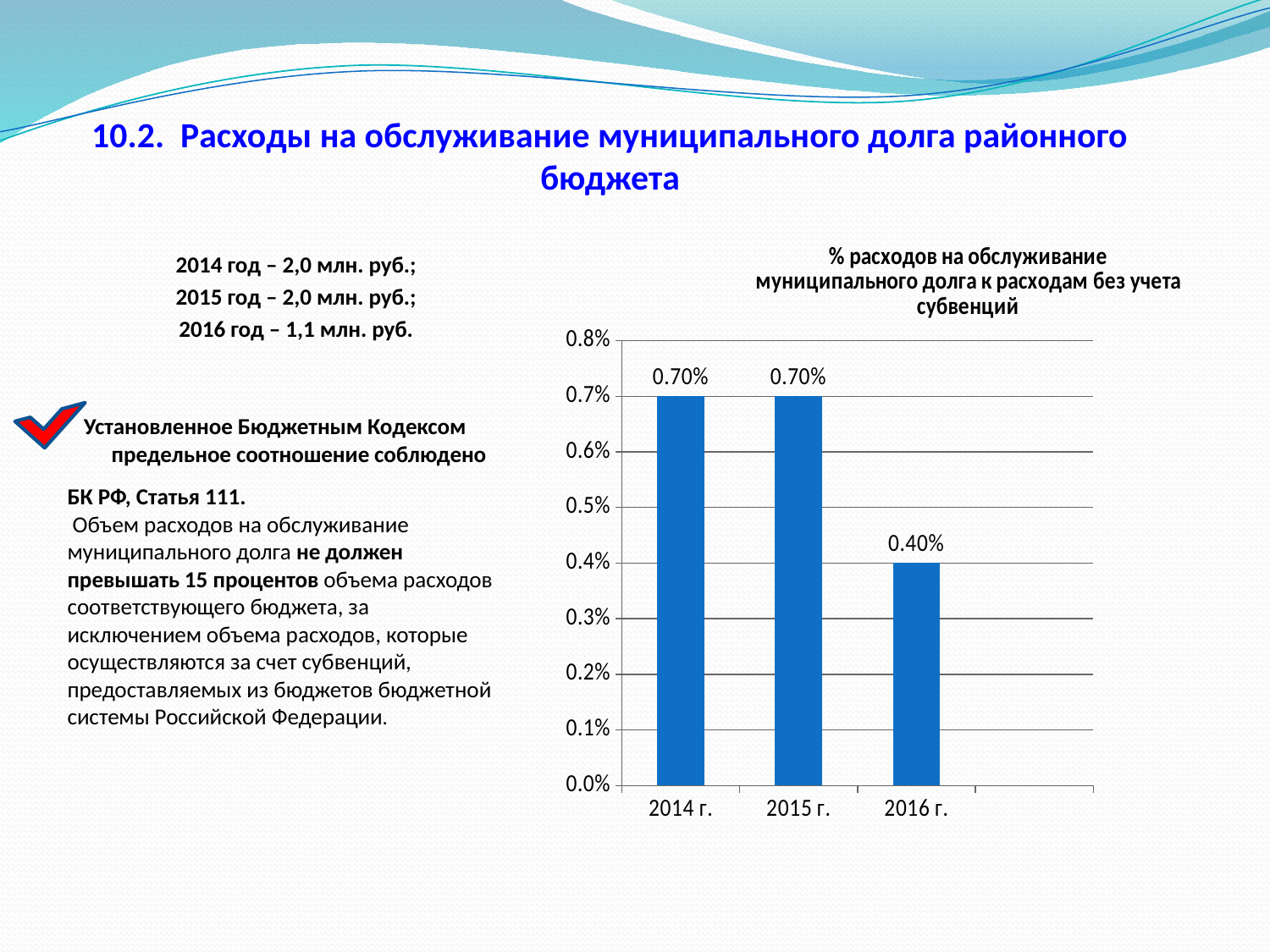

10.2.  Расходы на обслуживание муниципального долга районного бюджета

### Chart: % расходов на обслуживание муниципального долга к расходам без учета субвенций

| Category | Объем расходов на обслуживание муницпального долга |
|---|---|
| 2014 г. | 0.007000000000000001 |
| 2015 г. | 0.007000000000000001 |
| 2016 г. | 0.004000000000000001 |
2014 год – 2,0 млн. руб.;
2015 год – 2,0 млн. руб.;
2016 год – 1,1 млн. руб.

Установленное Бюджетным Кодексом предельное соотношение соблюдено
БК РФ, Статья 111.
 Объем расходов на обслуживание муниципального долга не должен превышать 15 процентов объема расходов соответствующего бюджета, за исключением объема расходов, которые осуществляются за счет субвенций, предоставляемых из бюджетов бюджетной системы Российской Федерации.